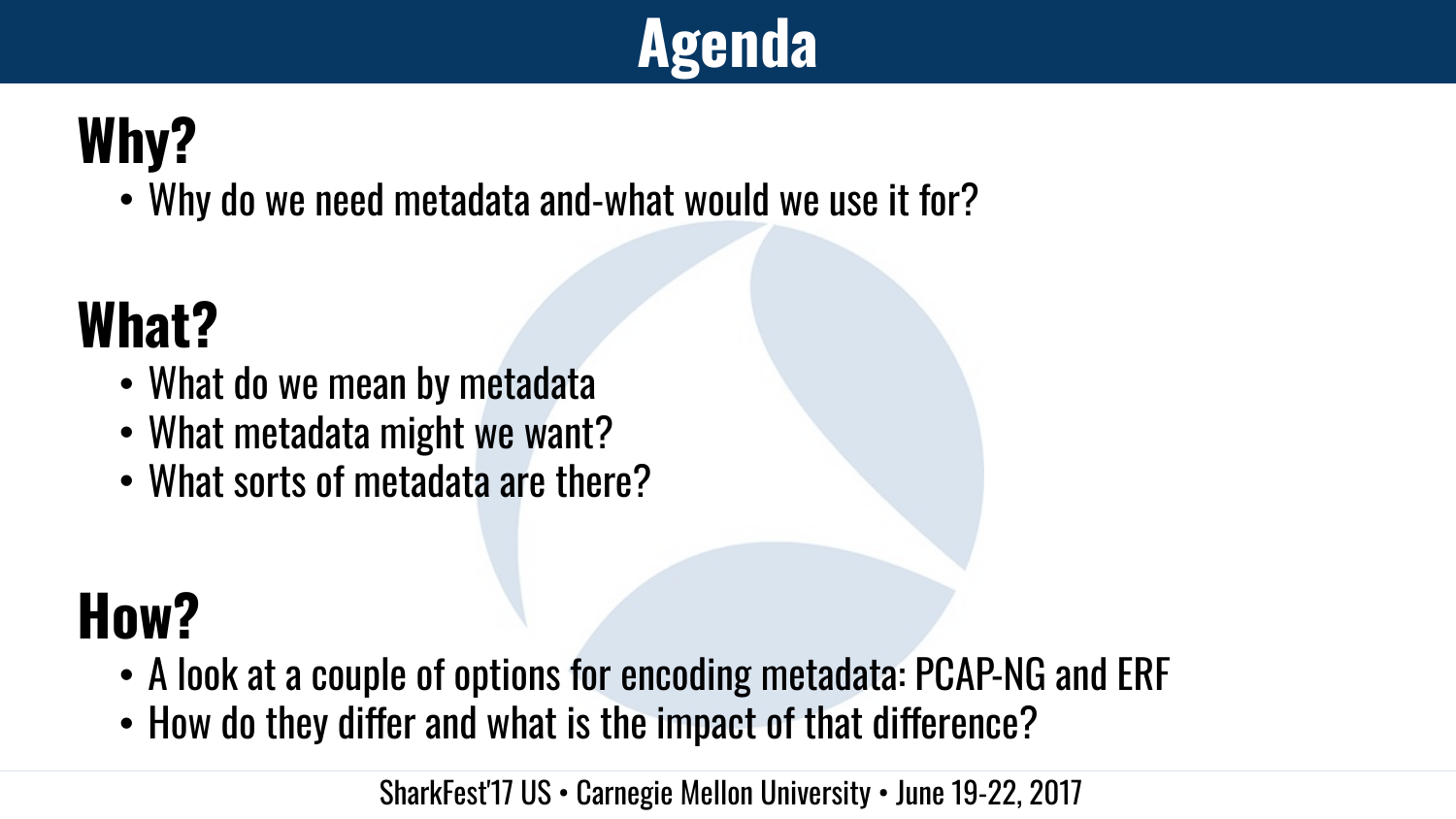

Agenda
Why?
Why do we need metadata and-what would we use it for?

What?
What do we mean by metadata
What metadata might we want?
What sorts of metadata are there?

How?
A look at a couple of options for encoding metadata: PCAP-NG and ERF
How do they differ and what is the impact of that difference?